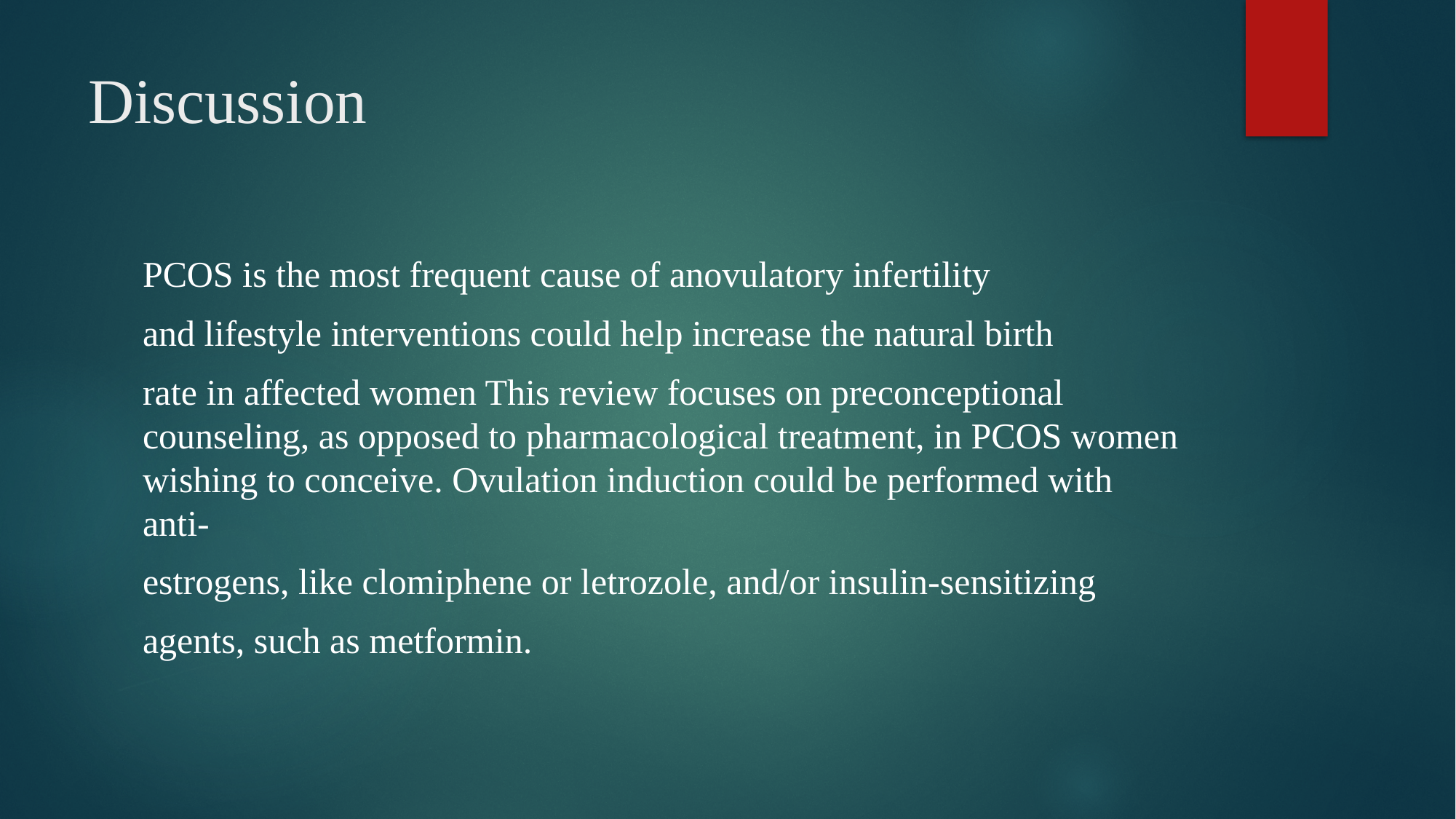

# Discussion
PCOS is the most frequent cause of anovulatory infertility
and lifestyle interventions could help increase the natural birth
rate in affected women This review focuses on preconceptional counseling, as opposed to pharmacological treatment, in PCOS women wishing to conceive. Ovulation induction could be performed with anti-
estrogens, like clomiphene or letrozole, and/or insulin-sensitizing
agents, such as metformin.